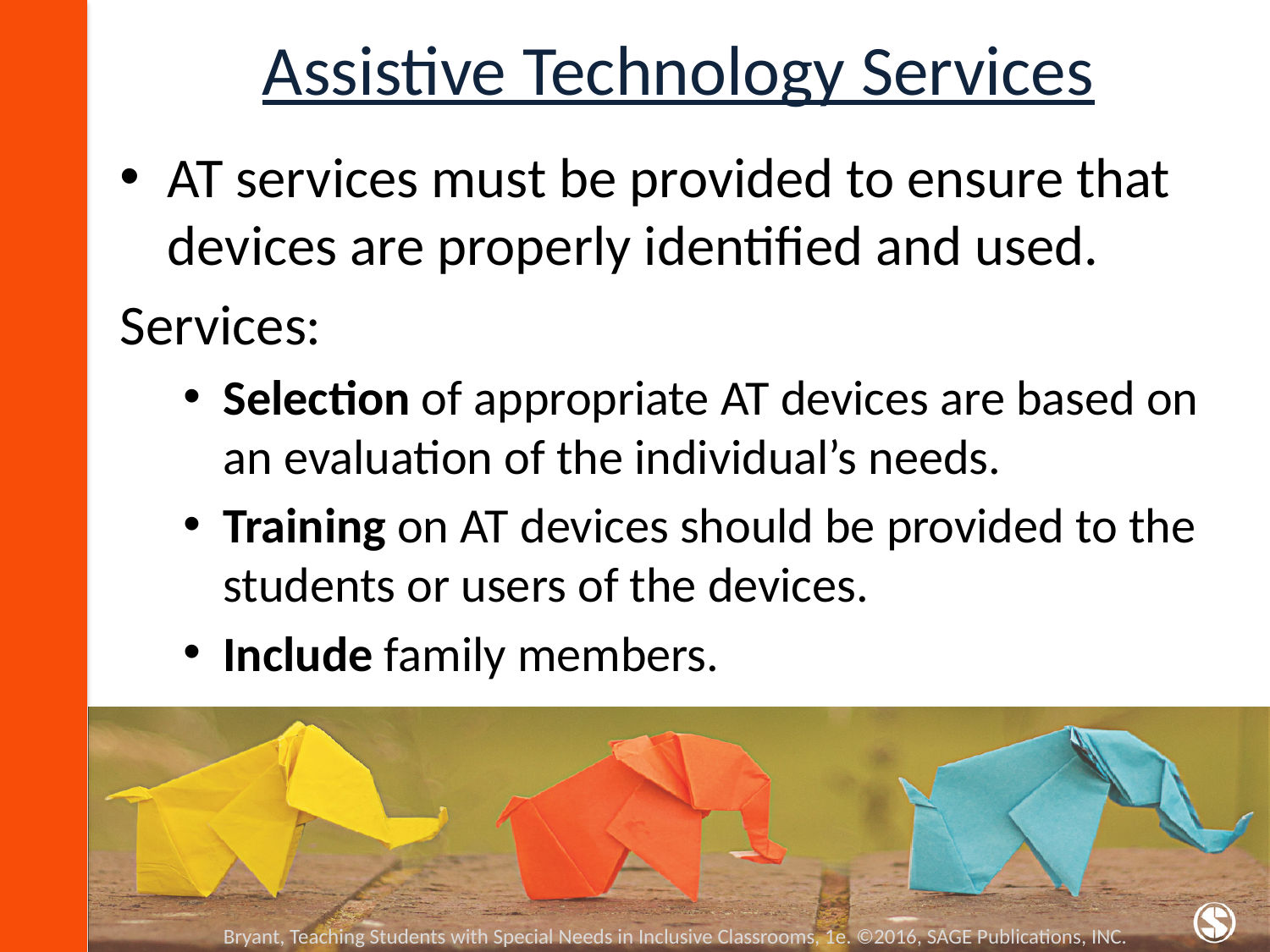

# Assistive Technology Services
AT services must be provided to ensure that devices are properly identified and used.
Services:
Selection of appropriate AT devices are based on an evaluation of the individual’s needs.
Training on AT devices should be provided to the students or users of the devices.
Include family members.
Bryant, Teaching Students with Special Needs in Inclusive Classrooms, 1e. ©2016, SAGE Publications, INC.